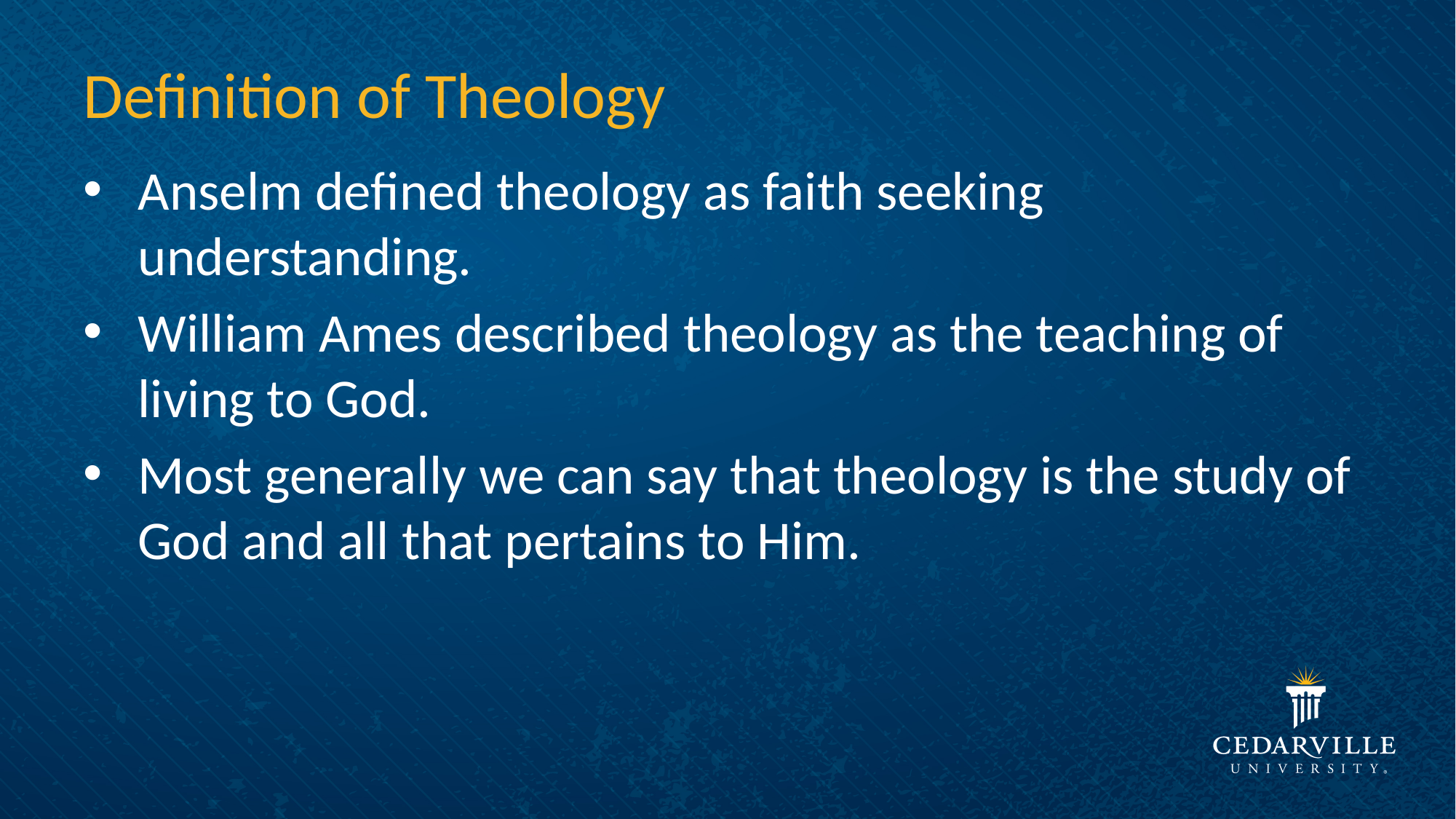

# Definition of Theology
Anselm defined theology as faith seeking understanding.
William Ames described theology as the teaching of living to God.
Most generally we can say that theology is the study of God and all that pertains to Him.